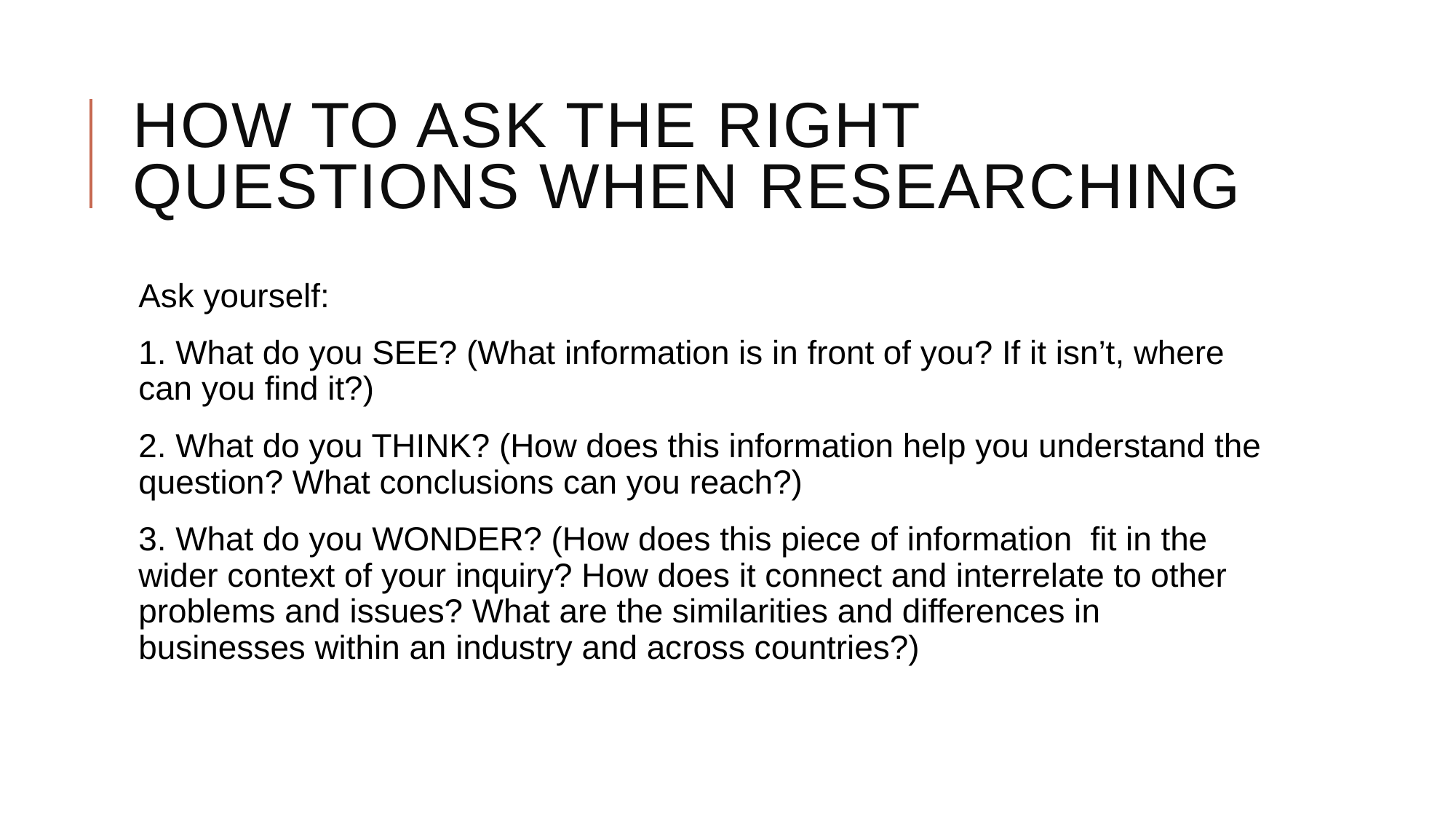

# How to ask the right questions when researching
Ask yourself:
1. What do you SEE? (What information is in front of you? If it isn’t, where can you find it?)
2. What do you THINK? (How does this information help you understand the question? What conclusions can you reach?)
3. What do you WONDER? (How does this piece of information  fit in the wider context of your inquiry? How does it connect and interrelate to other problems and issues? What are the similarities and differences in businesses within an industry and across countries?)